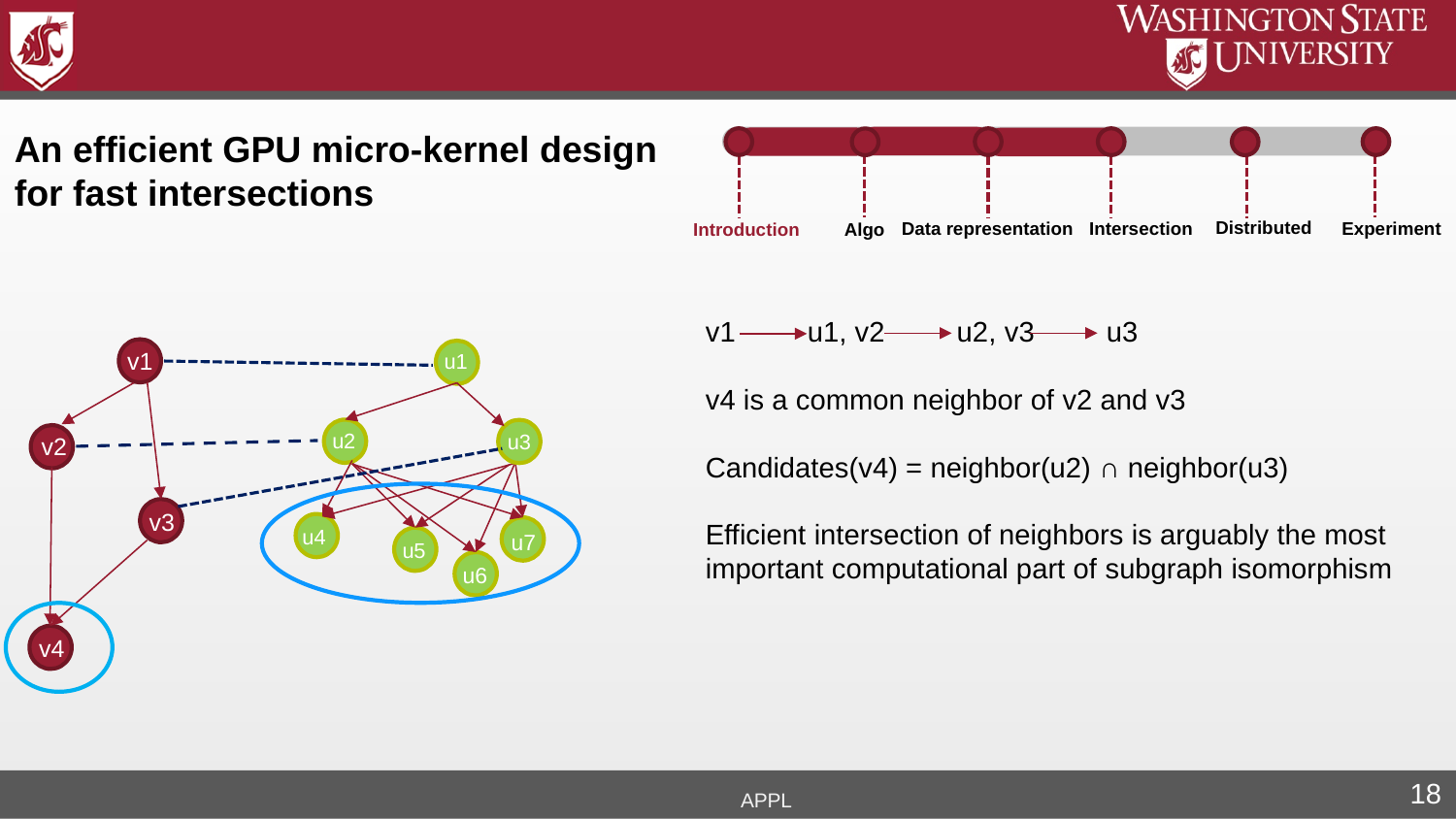

An efficient GPU micro-kernel design
for fast intersections

Distributed
Experiment
Intersection
Algo
Data representation
Introduction
v1         u1, v2         u2, v3         u3

v4 is a common neighbor of v2 and v3

Candidates(v4) = neighbor(u2) ∩ neighbor(u3)

Efficient intersection of neighbors is arguably the most important computational part of subgraph isomorphism
v1

u1

u2
u3
v2

v3

u4

u7

u5

u6

v4

APPL
18